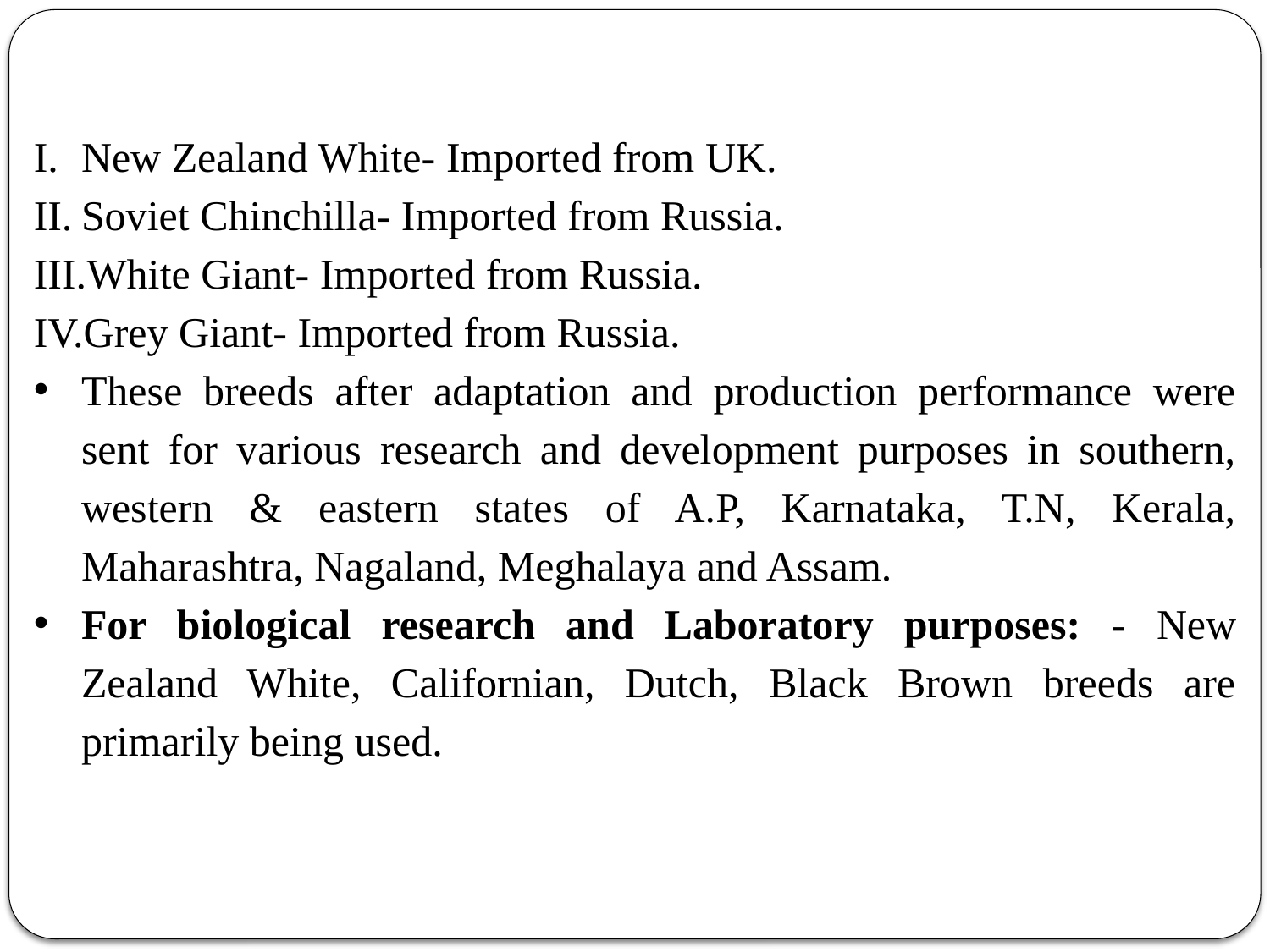

New Zealand White- Imported from UK.
Soviet Chinchilla- Imported from Russia.
White Giant- Imported from Russia.
Grey Giant- Imported from Russia.
These breeds after adaptation and production performance were sent for various research and development purposes in southern, western & eastern states of A.P, Karnataka, T.N, Kerala, Maharashtra, Nagaland, Meghalaya and Assam.
For biological research and Laboratory purposes: - New Zealand White, Californian, Dutch, Black Brown breeds are primarily being used.